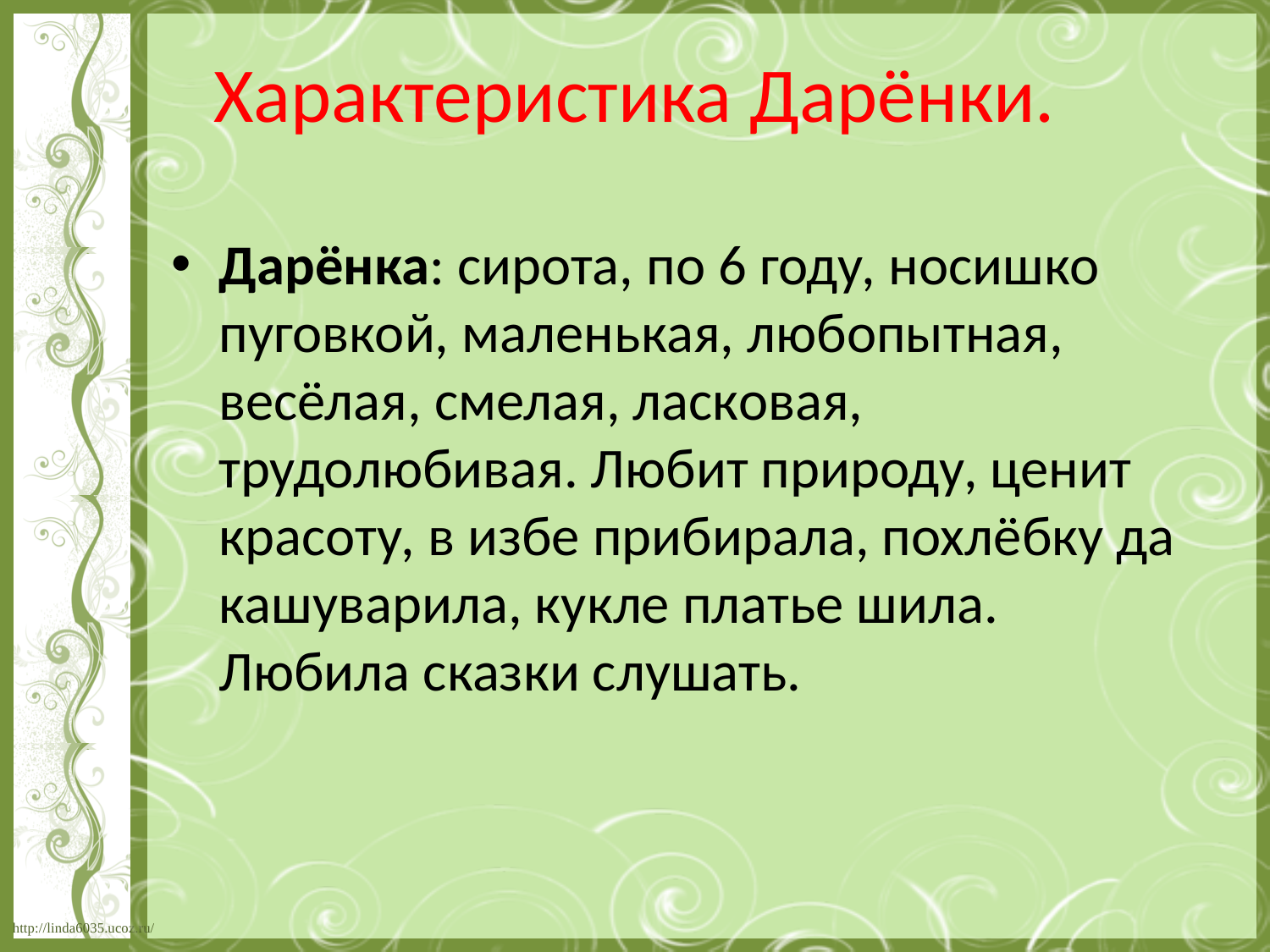

# Характеристика Дарёнки.
Дарёнка: сирота, по 6 году, носишко пуговкой, маленькая, любопытная, весёлая, смелая, ласковая, трудолюбивая. Любит природу, ценит красоту, в избе прибирала, похлёбку да кашуварила, кукле платье шила. Любила сказки слушать.